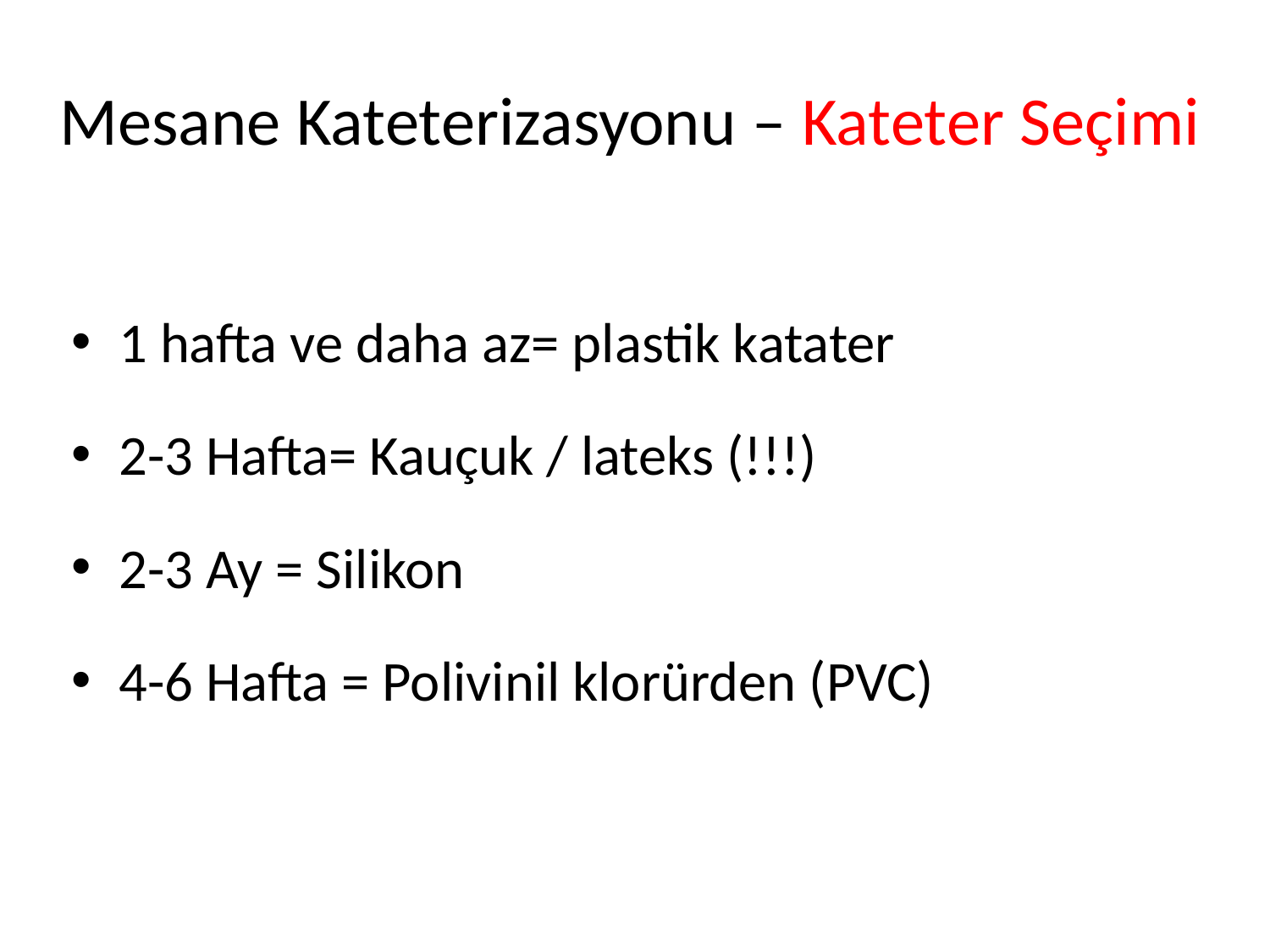

# Mesane Kateterizasyonu – Kateter Seçimi
1 hafta ve daha az= plastik katater
2-3 Hafta= Kauçuk / lateks (!!!)
2-3 Ay = Silikon
4-6 Hafta = Polivinil klorürden (PVC)